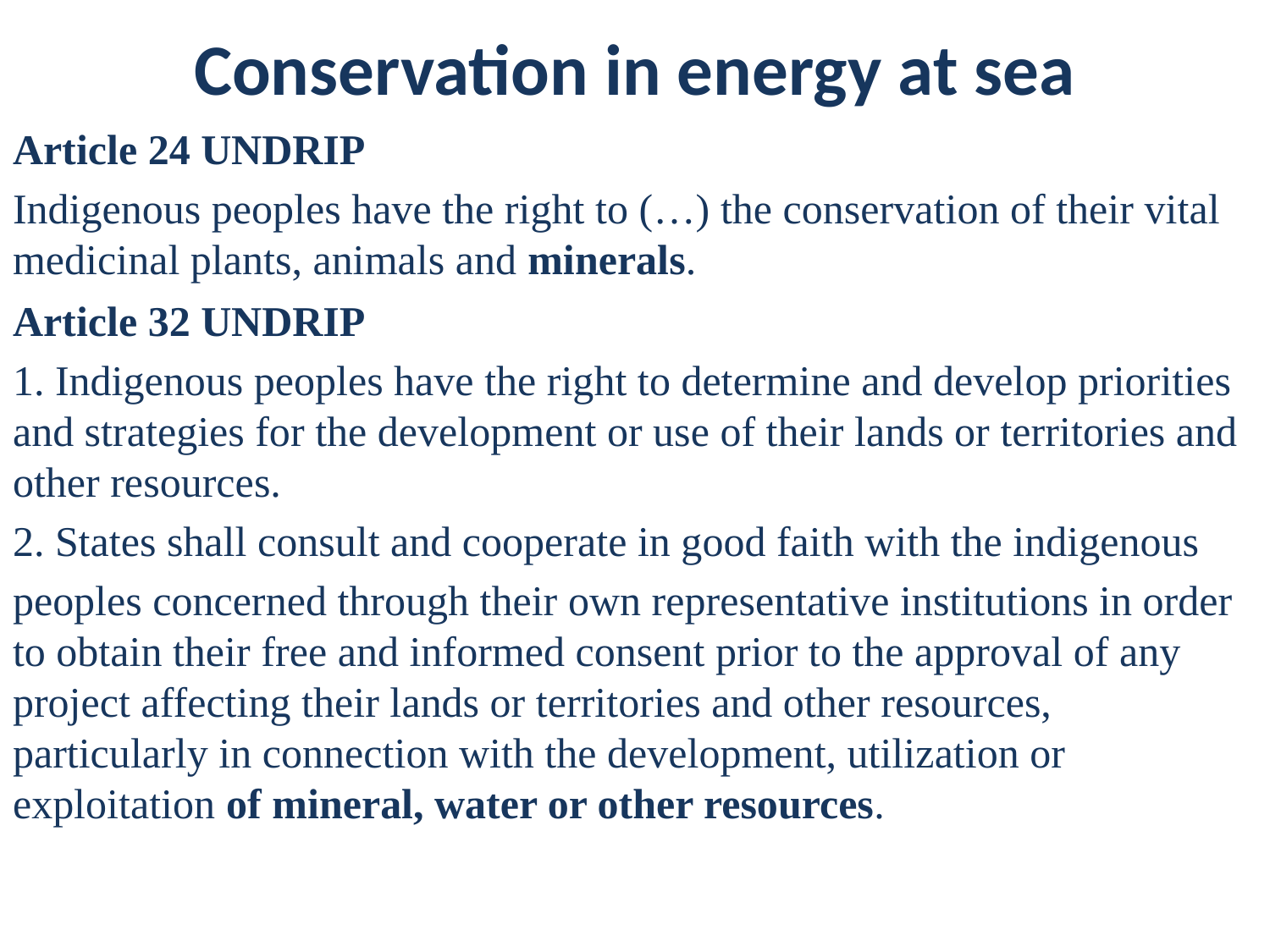

# Conservation in energy at sea

Article 24 UNDRIP
Indigenous peoples have the right to (…) the conservation of their vital medicinal plants, animals and minerals.

Article 32 UNDRIP
1. Indigenous peoples have the right to determine and develop priorities and strategies for the development or use of their lands or territories and other resources.
2. States shall consult and cooperate in good faith with the indigenous
peoples concerned through their own representative institutions in order to obtain their free and informed consent prior to the approval of any project affecting their lands or territories and other resources, particularly in connection with the development, utilization or exploitation of mineral, water or other resources.